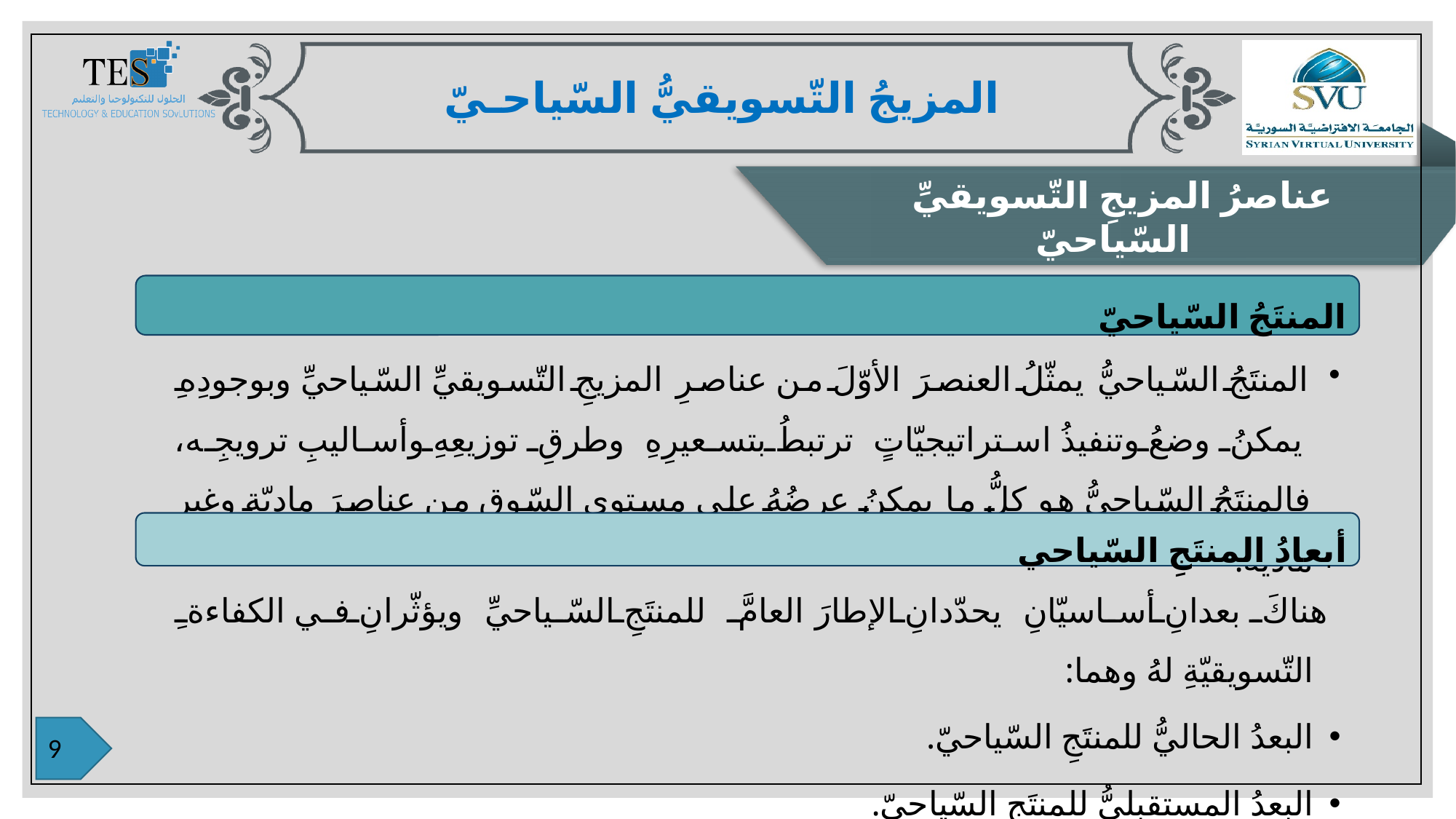

المزيجُ التّسويقيُّ السّياحـيّ
عناصرُ المزيجِ التّسويقيِّ السّياحيّ
المنتَجُ السّياحيّ
المنتَجُ السّياحيُّ يمثّلُ العنصرَ الأوّلَ من عناصرِ المزيجِ التّسويقيِّ السّياحيِّ وبوجودِهِ يمكنُ وضعُ وتنفيذُ استراتيجيّاتٍ ترتبطُ بتسعيرِهِ وطرقِ توزيعِهِ وأساليبِ ترويجِه، فالمنتَجُ السّياحيُّ هو كلُّ ما يمكنُ عرضُهُ على مستوى السّوقِ من عناصرَ ماديّةٍ وغيرِ ماديّة.
أبعادُ المنتَجِ السّياحي
هناكَ بعدانِ أساسيّانِ يحدّدانِ الإطارَ العامَّ للمنتَجِ السّياحيِّ ويؤثّرانِ في الكفاءةِ التّسويقيّةِ لهُ وهما:
البعدُ الحاليُّ للمنتَجِ السّياحيّ.
البعدُ المستقبليُّ للمنتَجِ السّياحيّ.